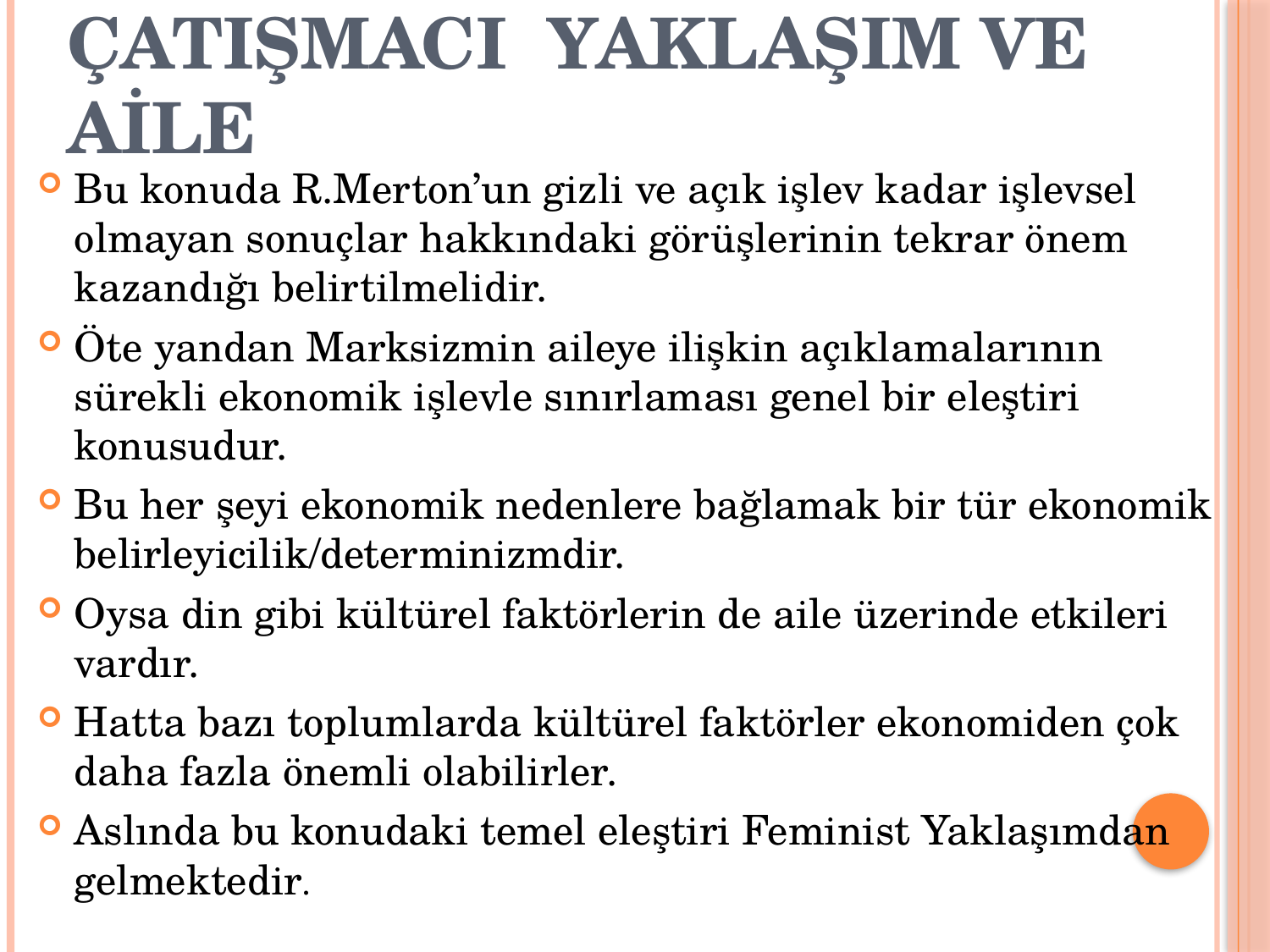

# Çatışmacı  Yaklaşım ve Aile
Bu konuda R.Merton’un gizli ve açık işlev kadar işlevsel olmayan sonuçlar hakkındaki görüşlerinin tekrar önem kazandığı belirtilmelidir.
Öte yandan Marksizmin aileye ilişkin açıklamalarının sürekli ekonomik işlevle sınırlaması genel bir eleştiri konusudur.
Bu her şeyi ekonomik nedenlere bağlamak bir tür ekonomik belirleyicilik/determinizmdir.
Oysa din gibi kültürel faktörlerin de aile üzerinde etkileri vardır.
Hatta bazı toplumlarda kültürel faktörler ekonomiden çok daha fazla önemli olabilirler.
Aslında bu konudaki temel eleştiri Feminist Yaklaşımdan gelmektedir.